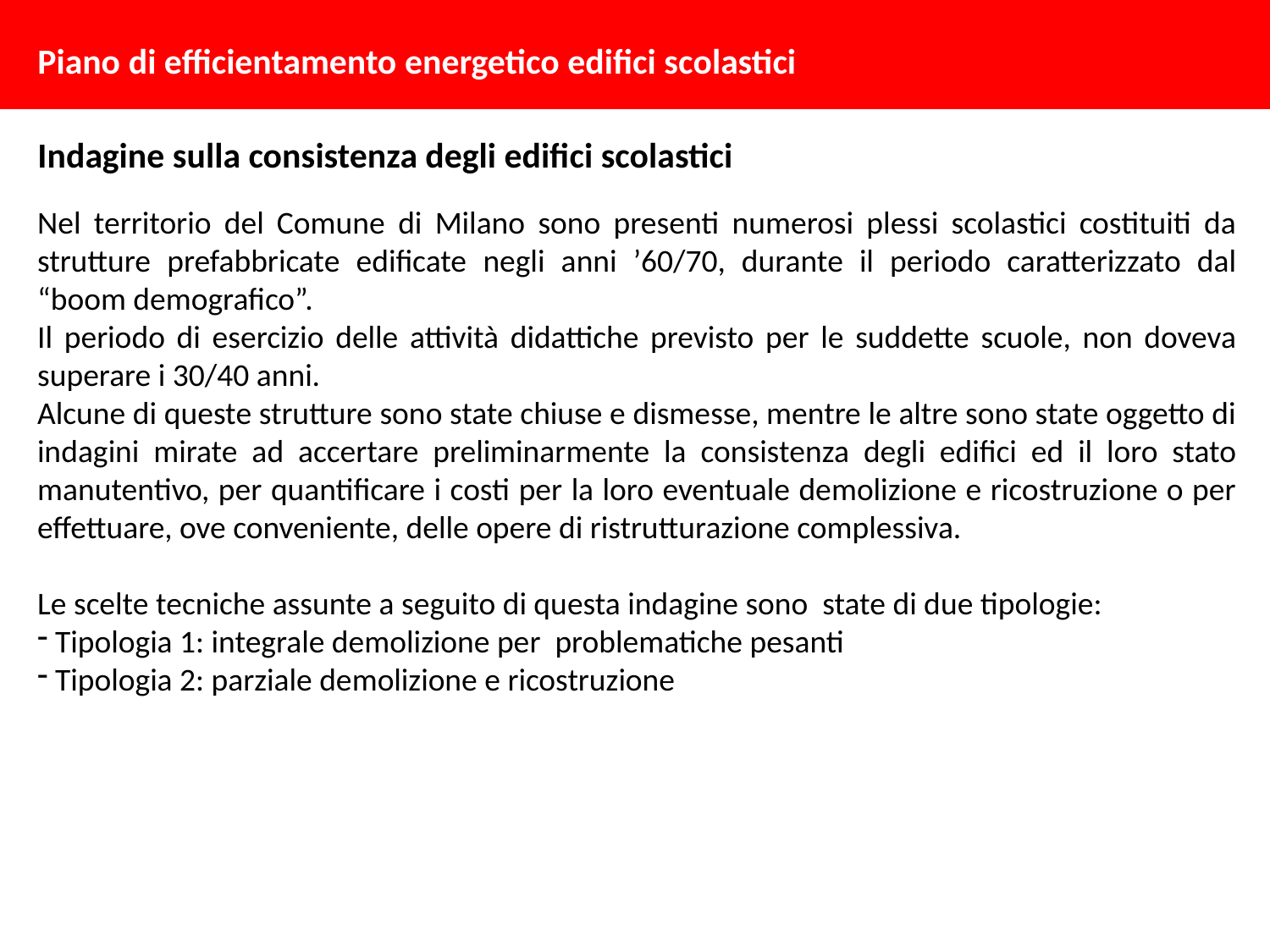

Piano di efficientamento energetico edifici scolastici

Indagine sulla consistenza degli edifici scolastici
Nel territorio del Comune di Milano sono presenti numerosi plessi scolastici costituiti da strutture prefabbricate edificate negli anni ’60/70, durante il periodo caratterizzato dal “boom demografico”.
Il periodo di esercizio delle attività didattiche previsto per le suddette scuole, non doveva superare i 30/40 anni.
Alcune di queste strutture sono state chiuse e dismesse, mentre le altre sono state oggetto di indagini mirate ad accertare preliminarmente la consistenza degli edifici ed il loro stato manutentivo, per quantificare i costi per la loro eventuale demolizione e ricostruzione o per effettuare, ove conveniente, delle opere di ristrutturazione complessiva.

Le scelte tecniche assunte a seguito di questa indagine sono  state di due tipologie:
 Tipologia 1: integrale demolizione per  problematiche pesanti
 Tipologia 2: parziale demolizione e ricostruzione